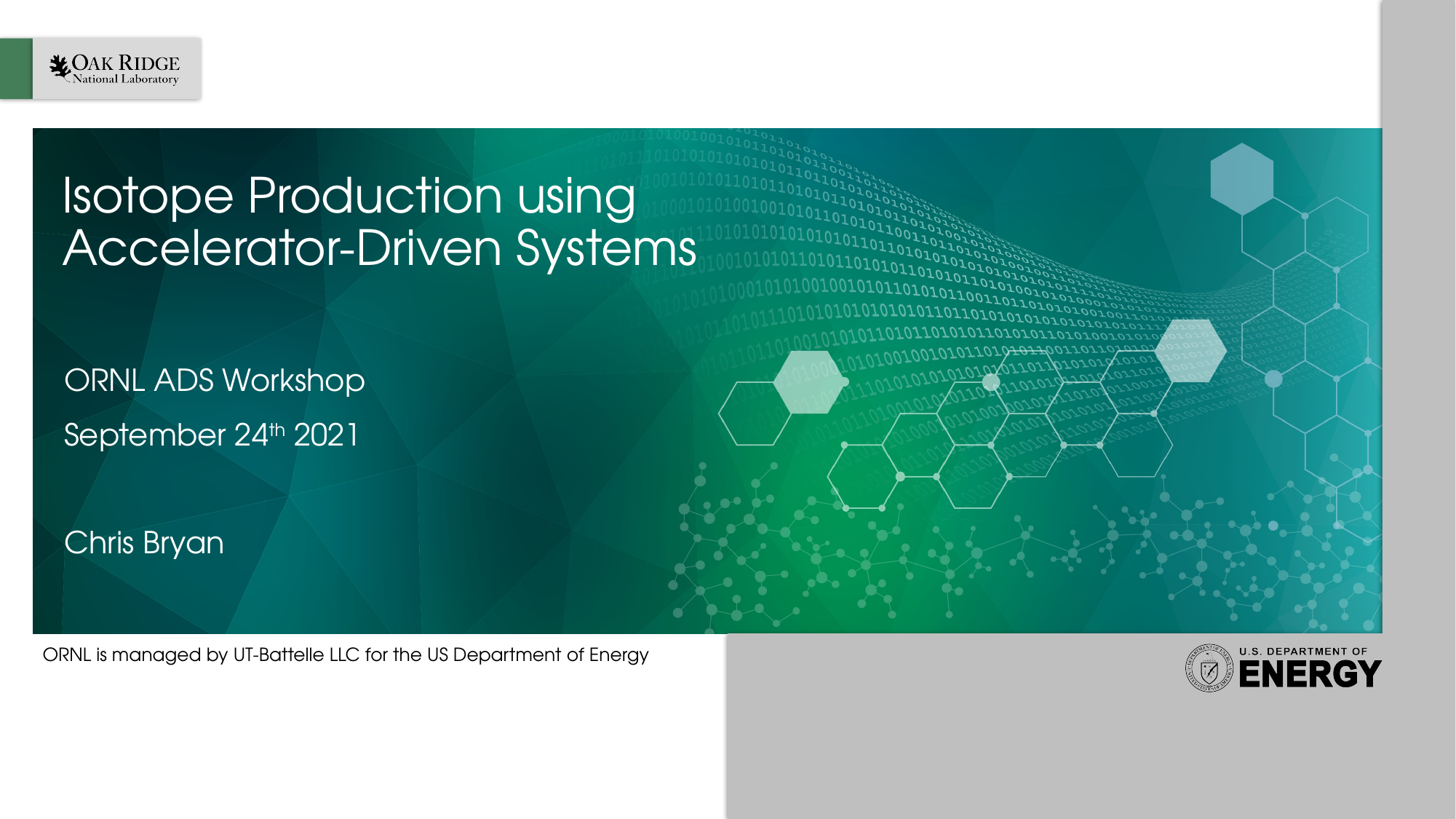

# Isotope Production using Accelerator-Driven Systems
ORNL ADS Workshop
September 24th 2021

Chris Bryan